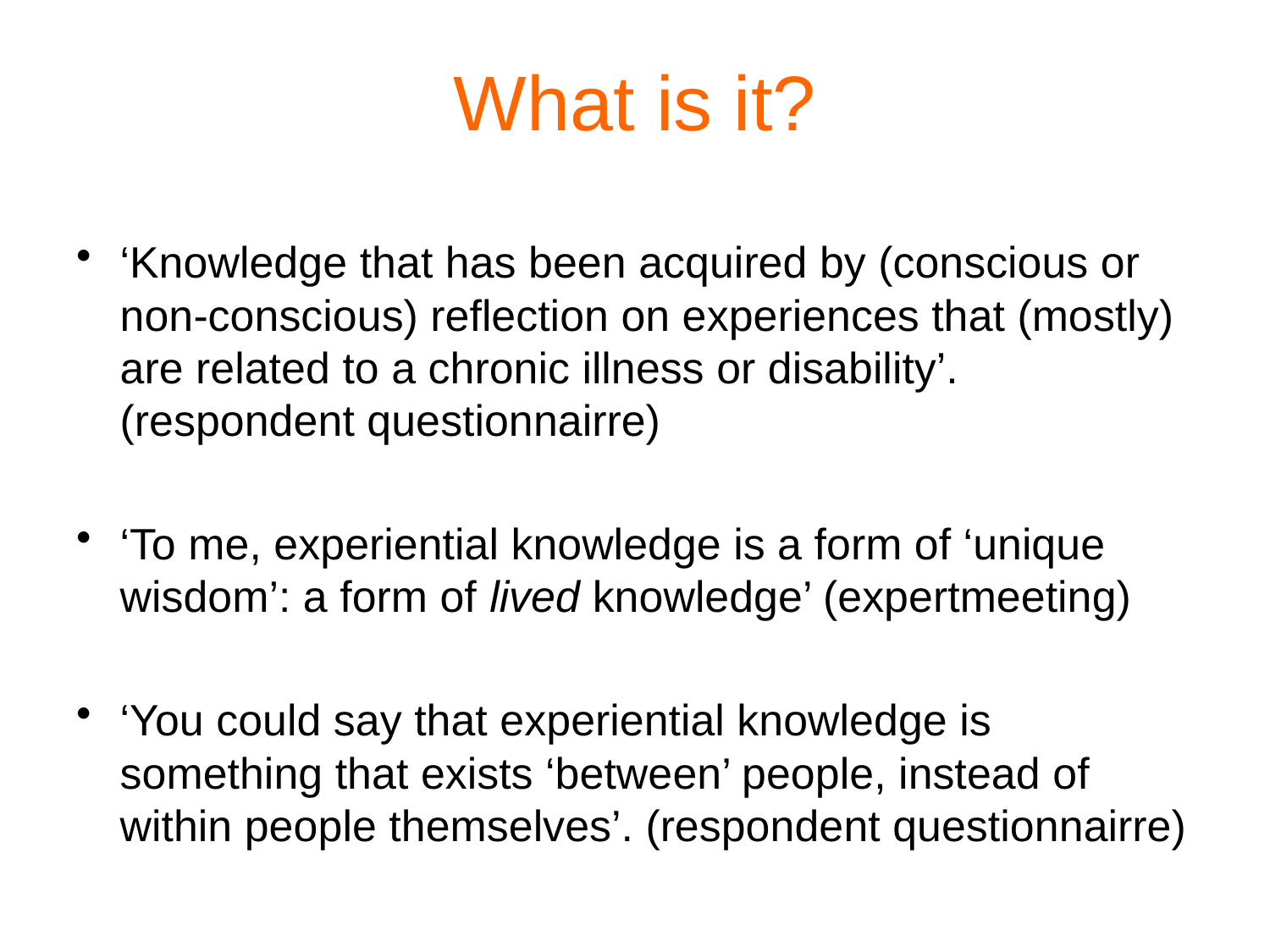

# What is it?
‘Knowledge that has been acquired by (conscious or non-conscious) reflection on experiences that (mostly) are related to a chronic illness or disability’. (respondent questionnairre)

‘To me, experiential knowledge is a form of ‘unique wisdom’: a form of lived knowledge’ (expertmeeting)

‘You could say that experiential knowledge is something that exists ‘between’ people, instead of within people themselves’. (respondent questionnairre)